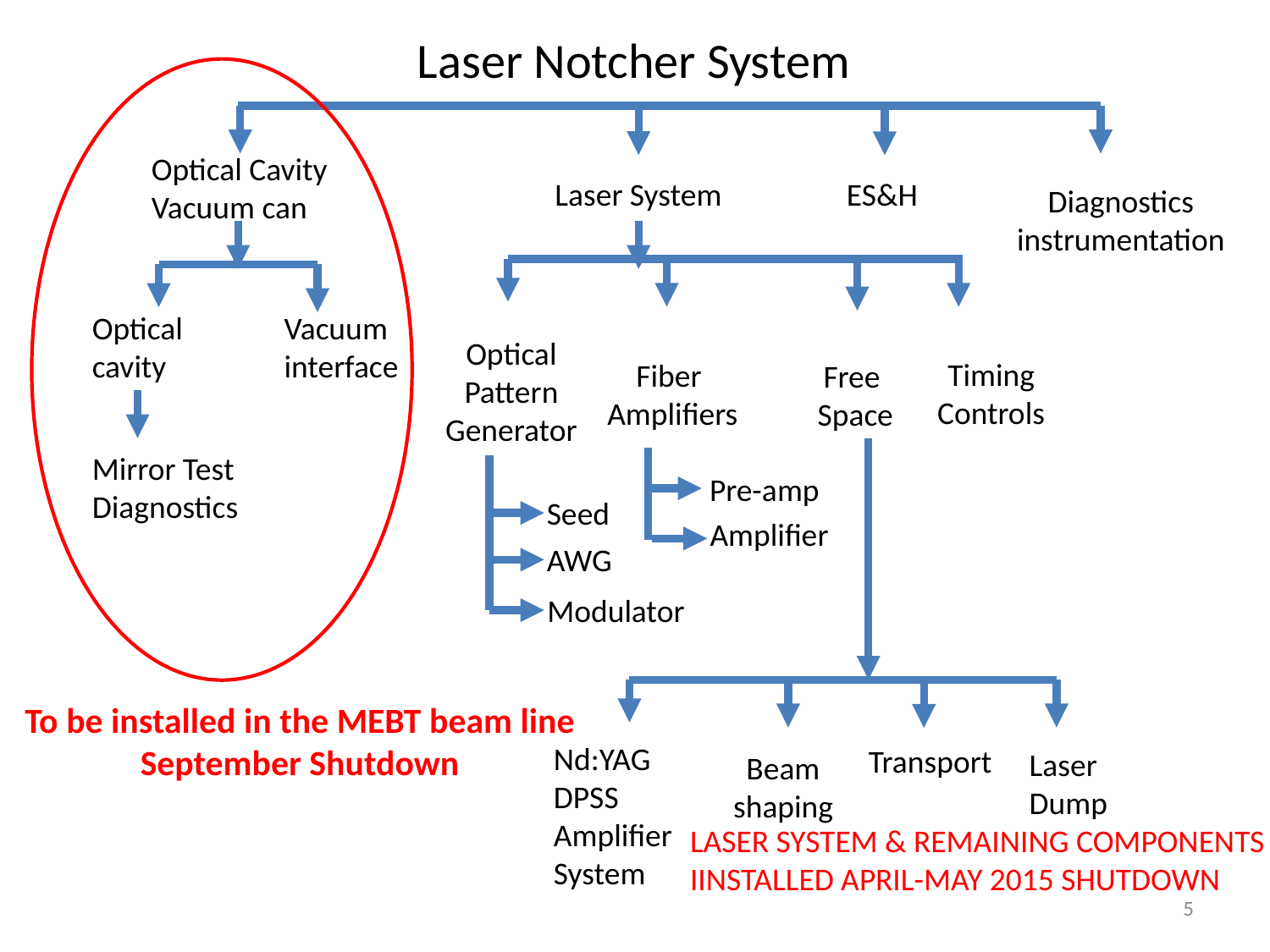

Laser Notcher System

Optical Cavity
Vacuum can
Laser System
ES&H
Diagnostics
instrumentation
Optical
cavity
Vacuum
interface
Optical
Pattern
Generator
Timing
Controls
Fiber
Amplifiers
Free
Space
Mirror Test
Diagnostics
Pre-amp
Seed
Amplifier
AWG
Modulator
To be installed in the MEBT beam line
September Shutdown
Nd:YAG
DPSS
Amplifier
System
Transport
Laser
Dump
Beam
shaping
LASER SYSTEM & REMAINING COMPONENTS
IINSTALLED APRIL-MAY 2015 SHUTDOWN
5